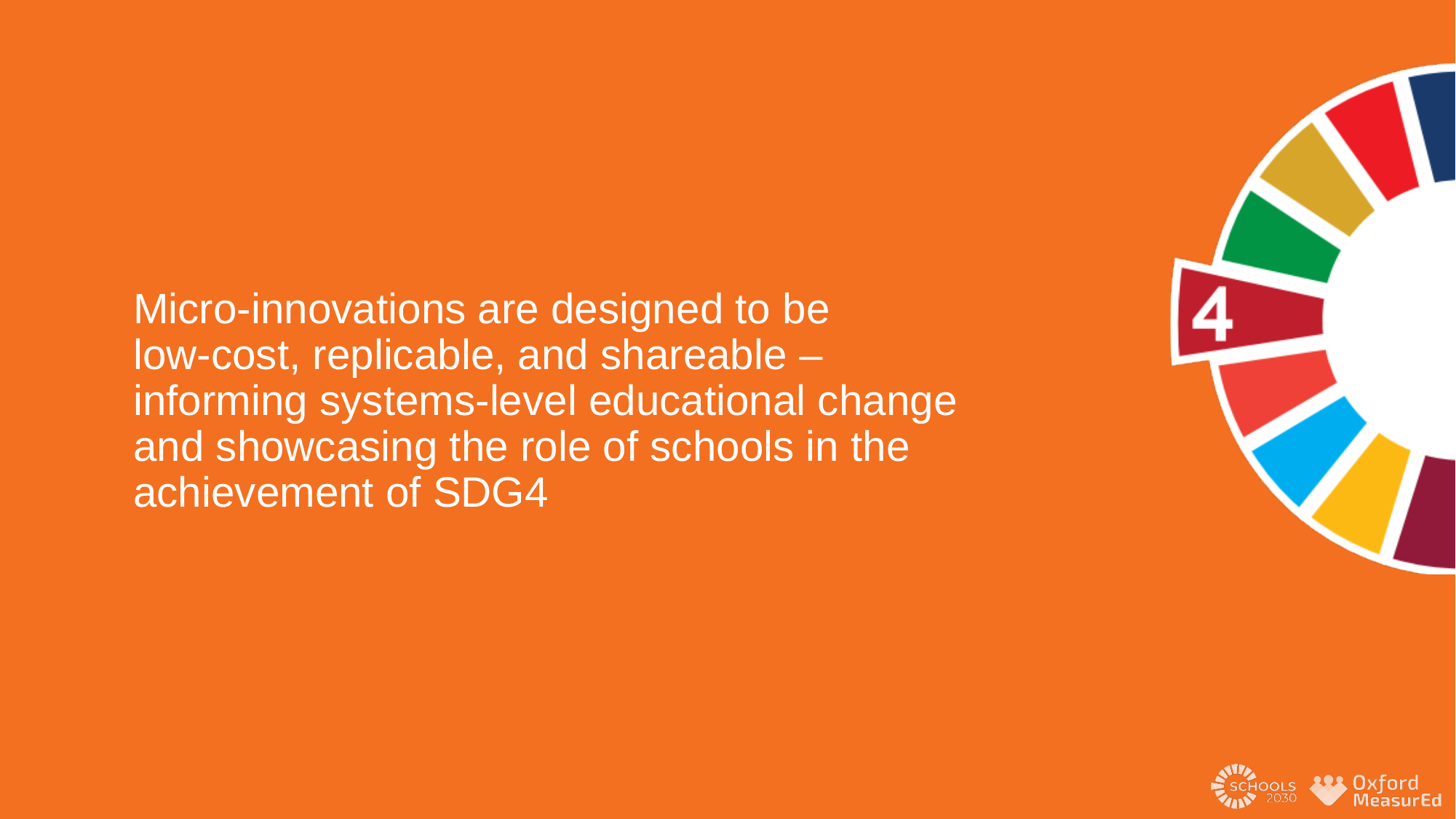

Micro-innovations are designed to be
low-cost, replicable, and shareable –
informing systems-level educational change
and showcasing the role of schools in the achievement of SDG4